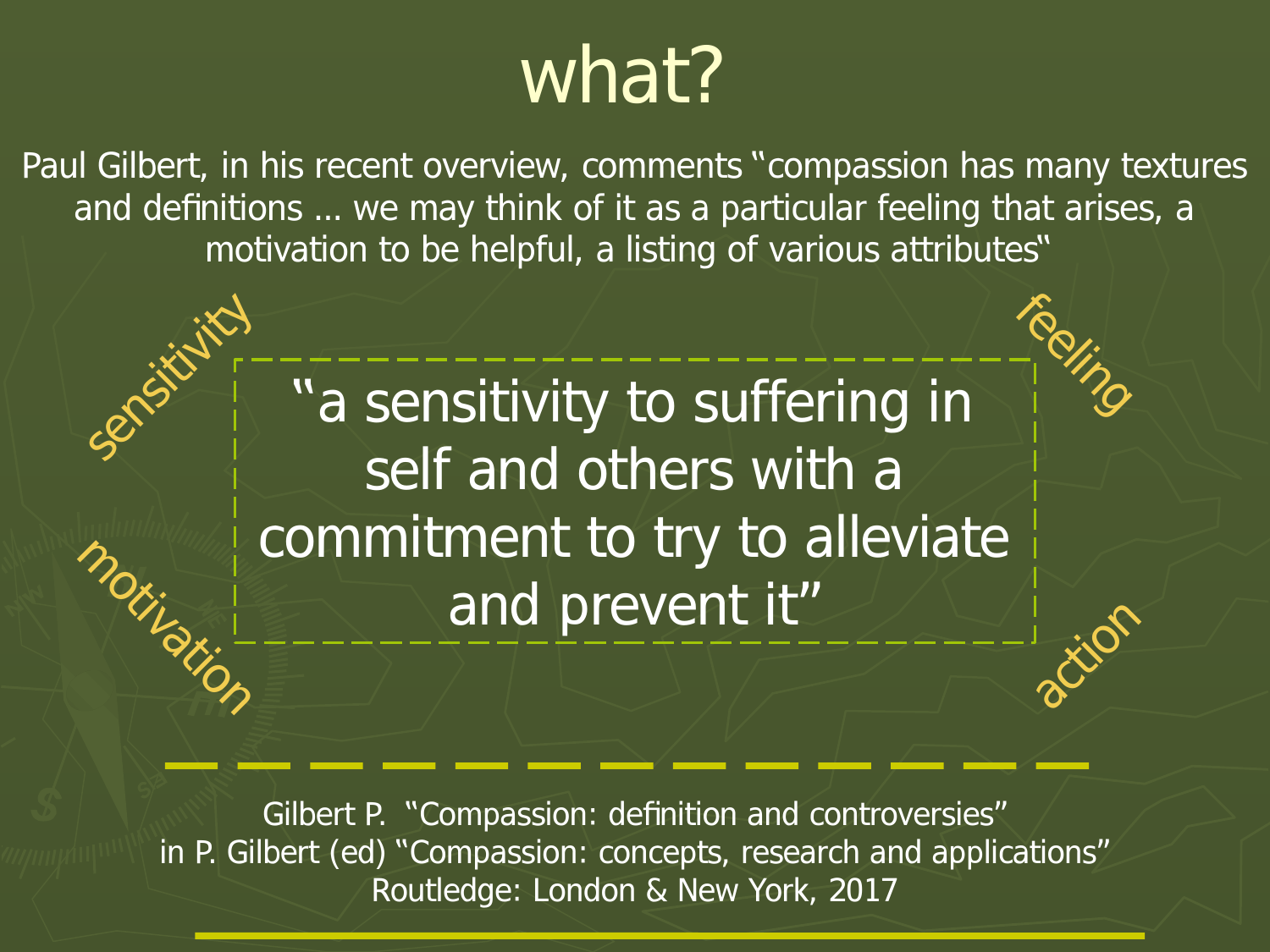

# what?
Paul Gilbert, in his recent overview, comments “compassion has many textures and definitions … we may think of it as a particular feeling that arises, a motivation to be helpful, a listing of various attributes“
feeling
sensitivity
“a sensitivity to suffering in self and others with a commitment to try to alleviate and prevent it”
motivation
action

Gilbert P.  “Compassion: definition and controversies”
in P. Gilbert (ed) “Compassion: concepts, research and applications”
Routledge: London & New York, 2017